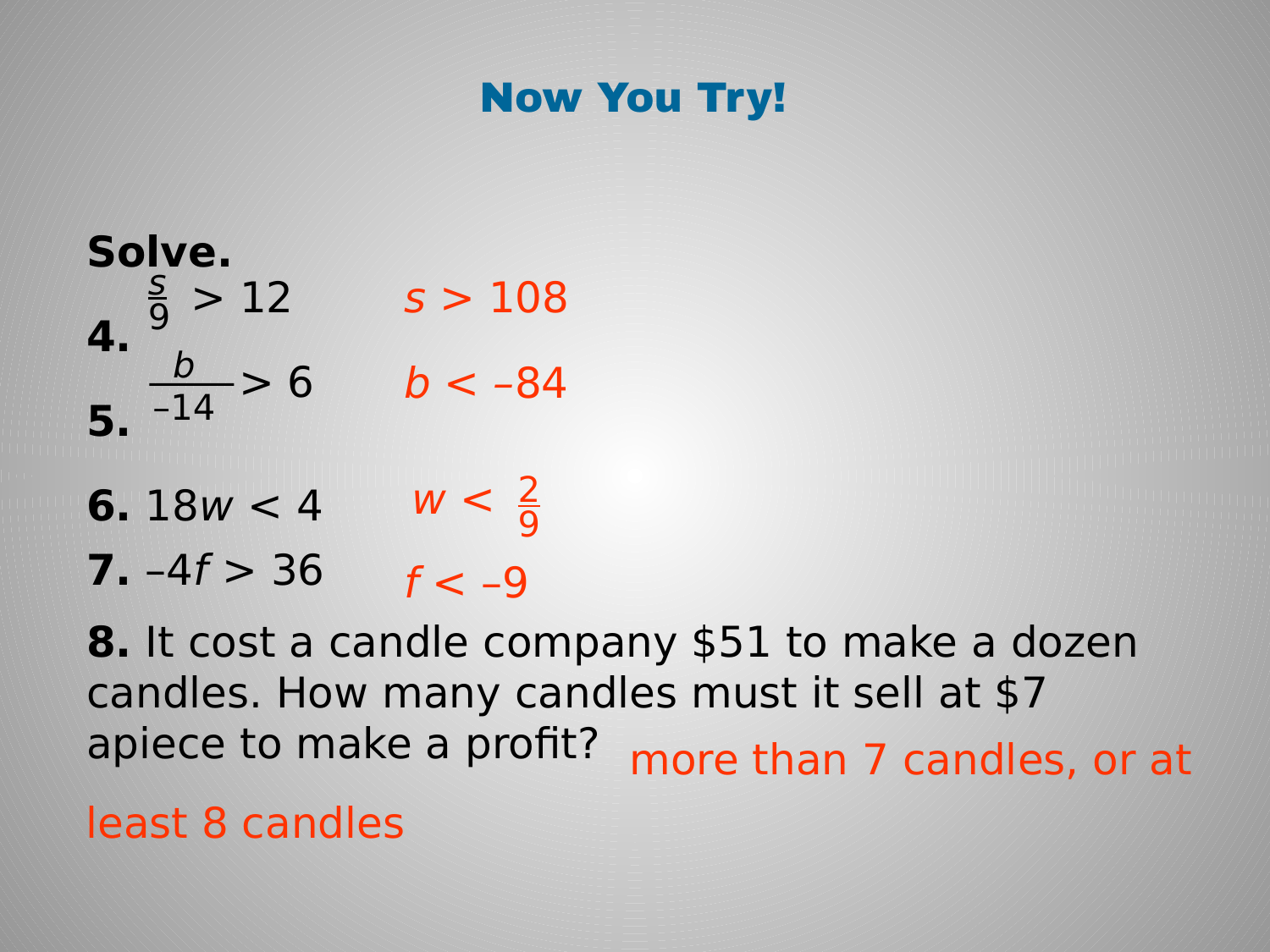

Now You Try!
Solve.
4.
5.
6. 18w < 4
7. –4f > 36
8. It cost a candle company $51 to make a dozen candles. How many candles must it sell at $7
apiece to make a profit?

s
9
> 12
s > 108
b
–14
> 6
b < –84

2
9
w <
f < –9
more than 7 candles, or at
least 8 candles